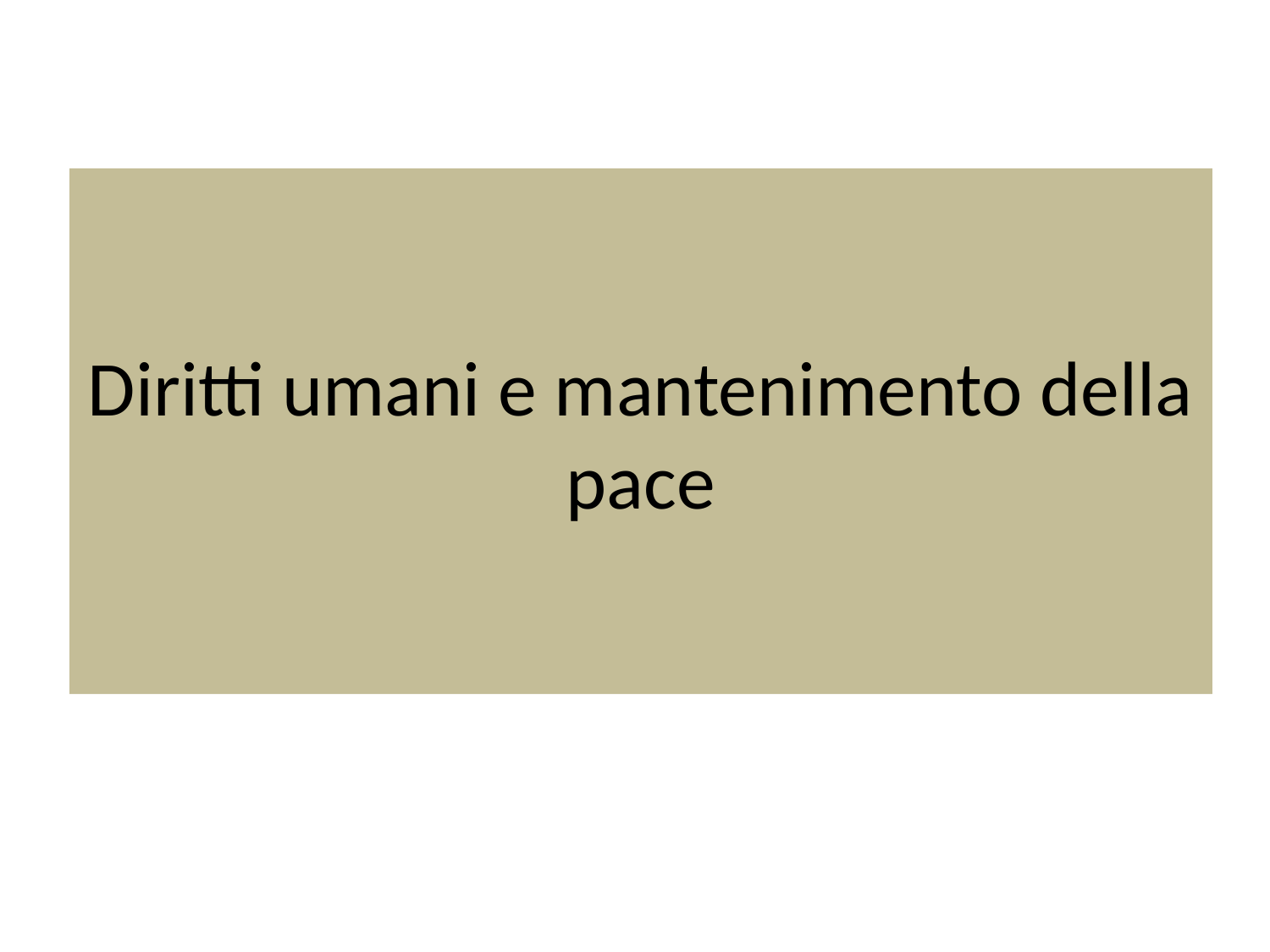

# Diritti umani e mantenimento della pace